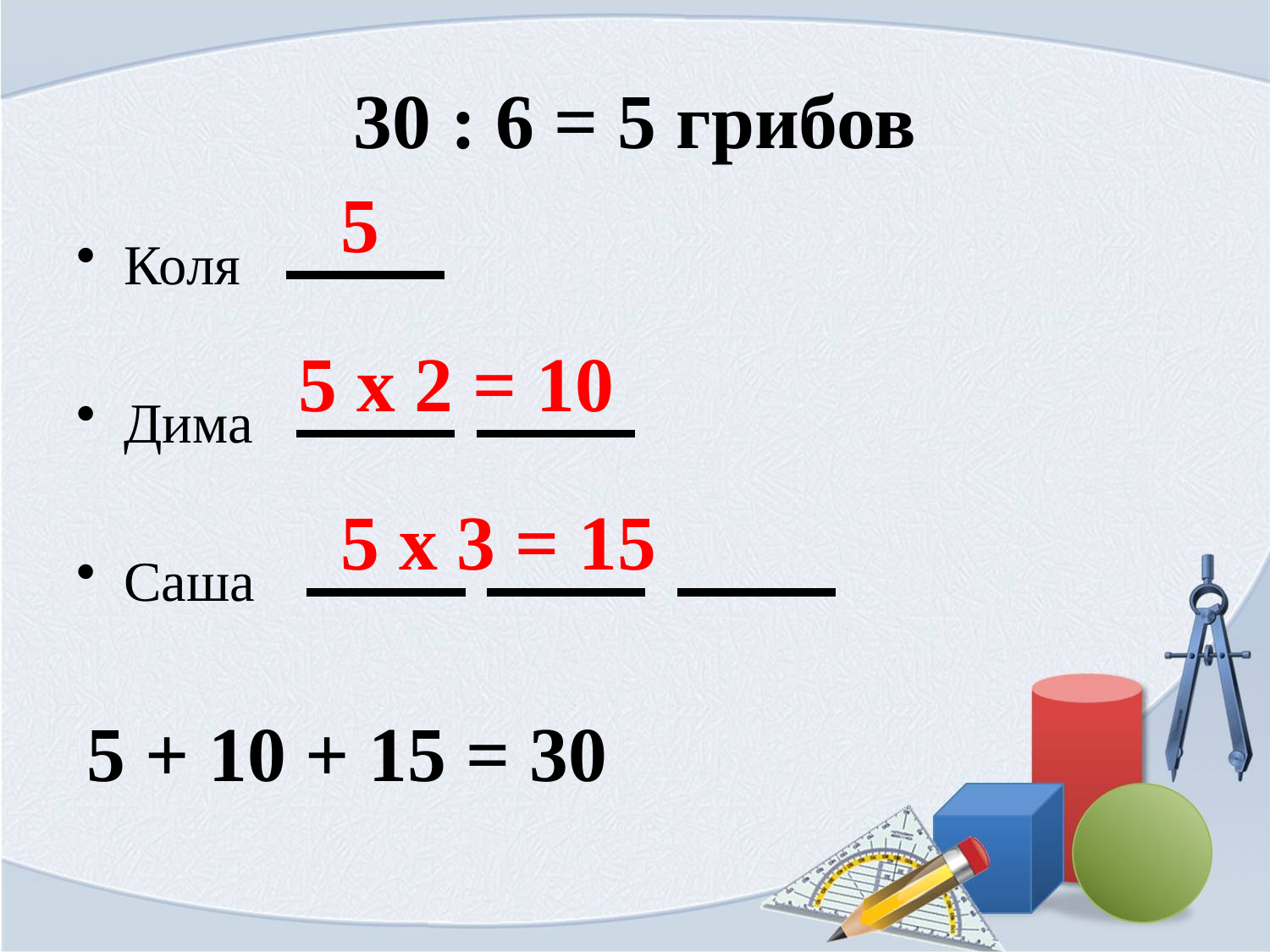

# 30 : 6 = 5 грибов
5
Коля

Дима

Саша

5 х 2 = 10
5 х 3 = 15
5 + 10 + 15 = 30